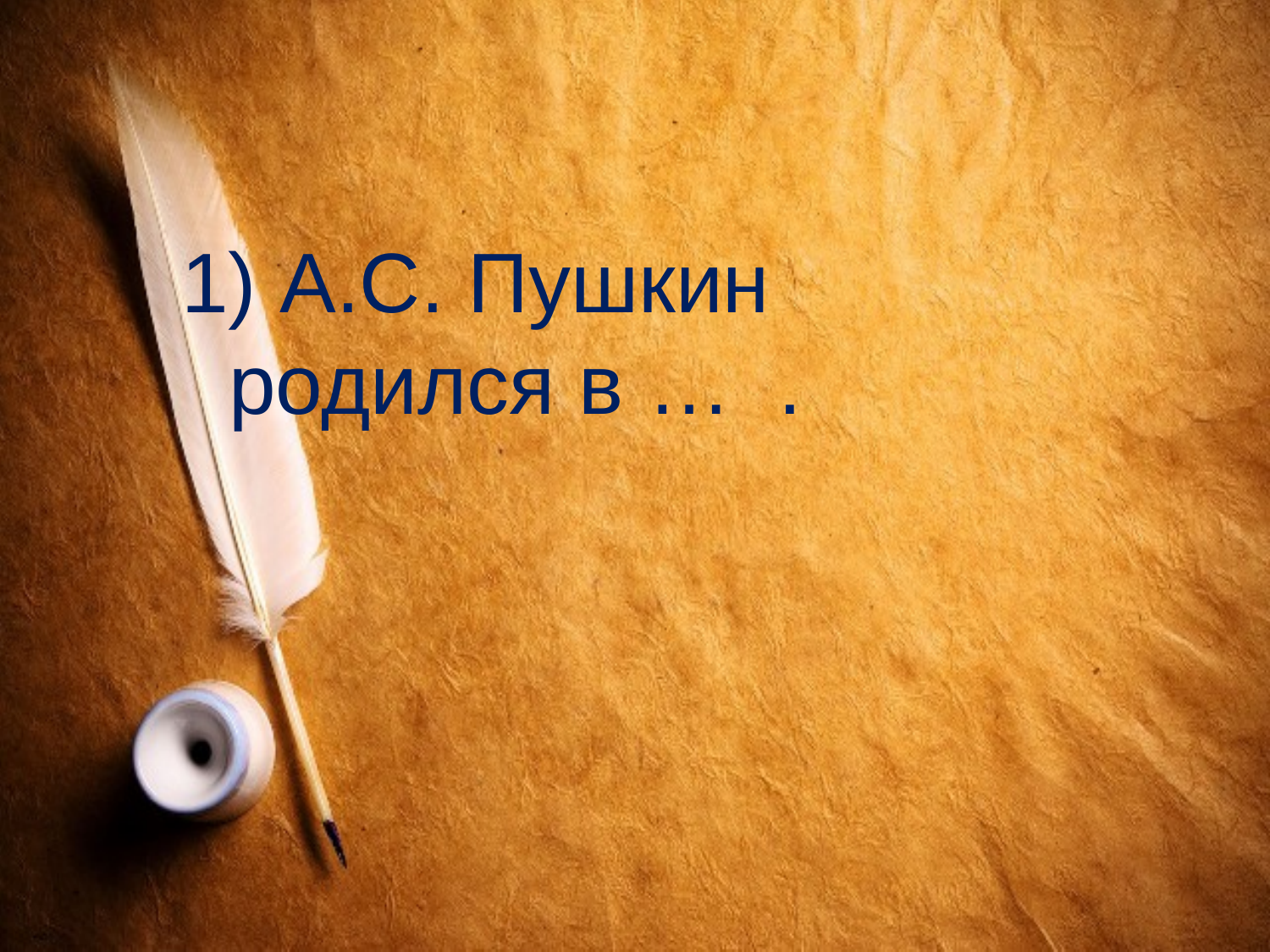

#
1) А.С. Пушкин родился в …  .